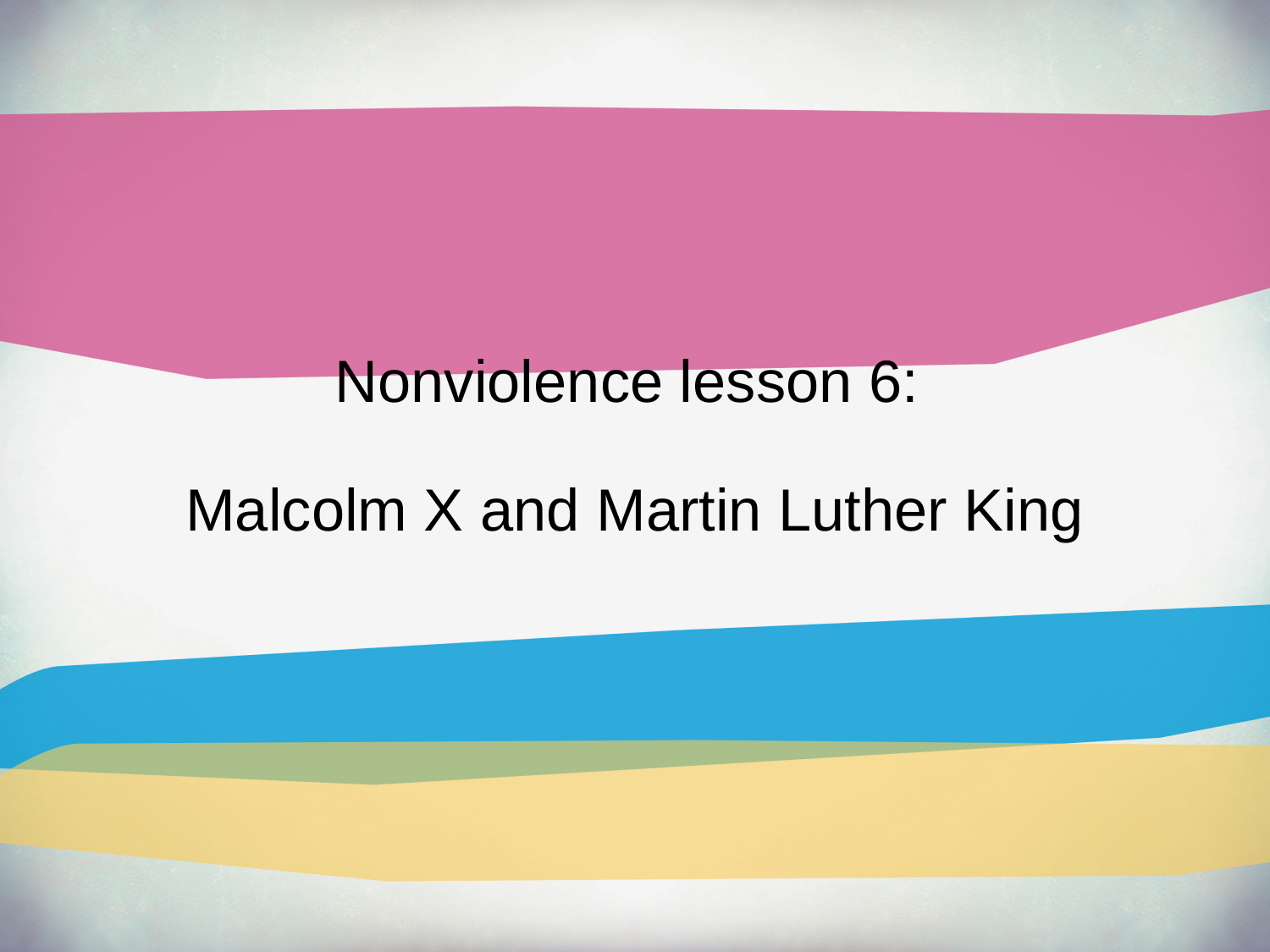

# Nonviolence lesson 6: Malcolm X and Martin Luther King